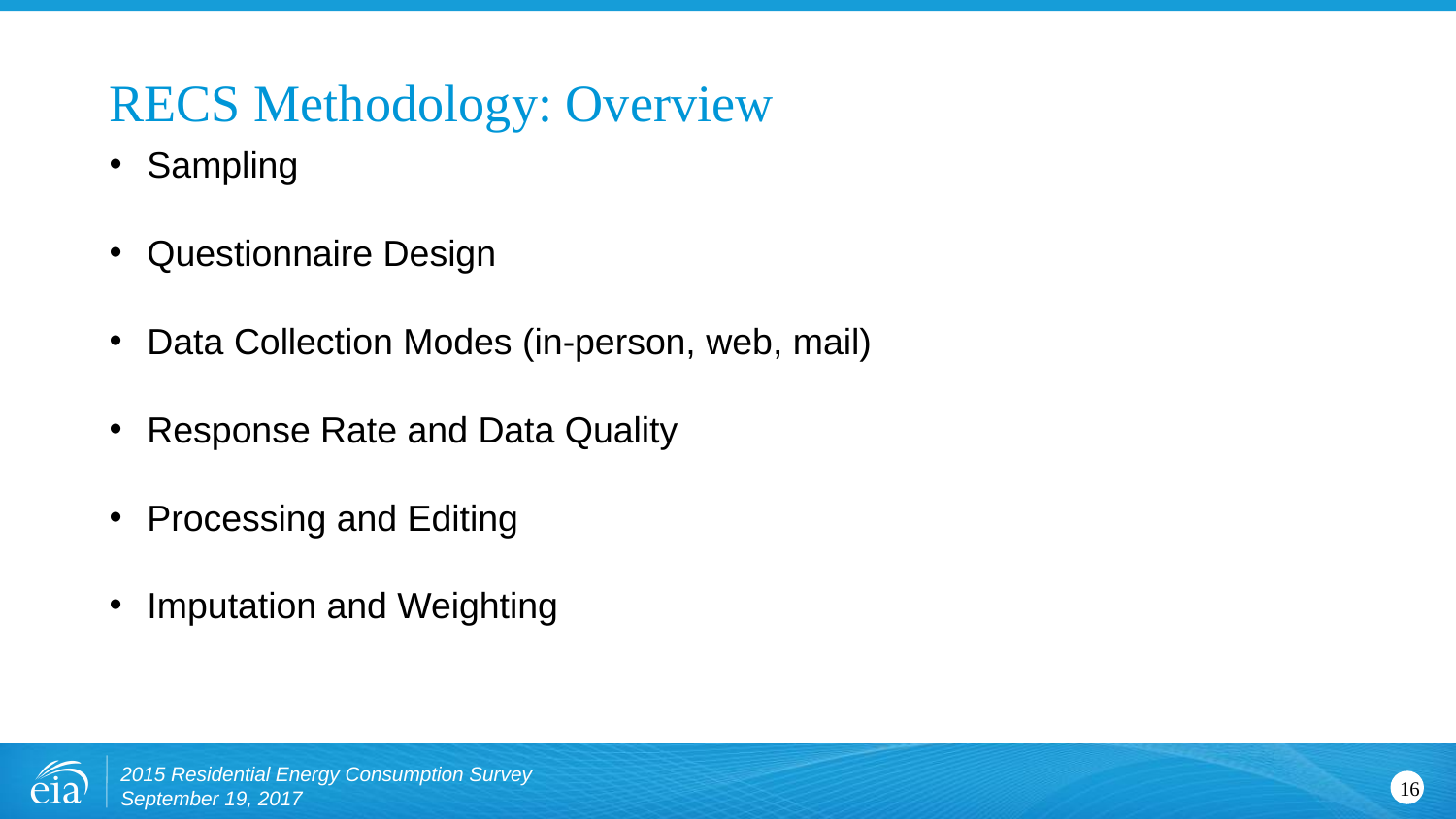

# RECS Methodology: Overview
Sampling
Questionnaire Design
Data Collection Modes (in-person, web, mail)
Response Rate and Data Quality
Processing and Editing
Imputation and Weighting

2015 Residential Energy Consumption Survey  September 19, 2017
16